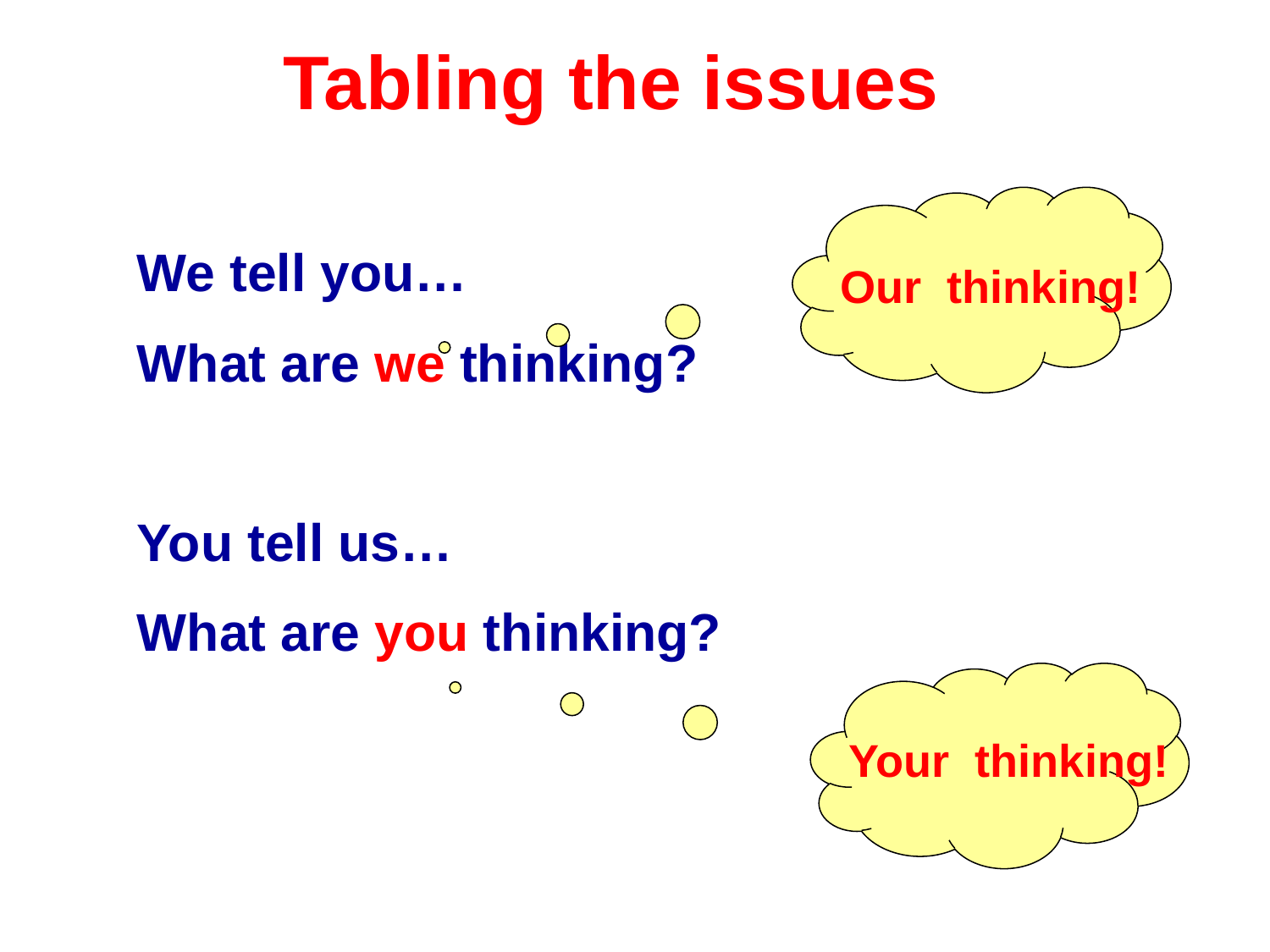

Tabling the issues

We tell you…
What are we thinking?

You tell us…
What are you thinking?
Our  thinking!

Your  thinking!